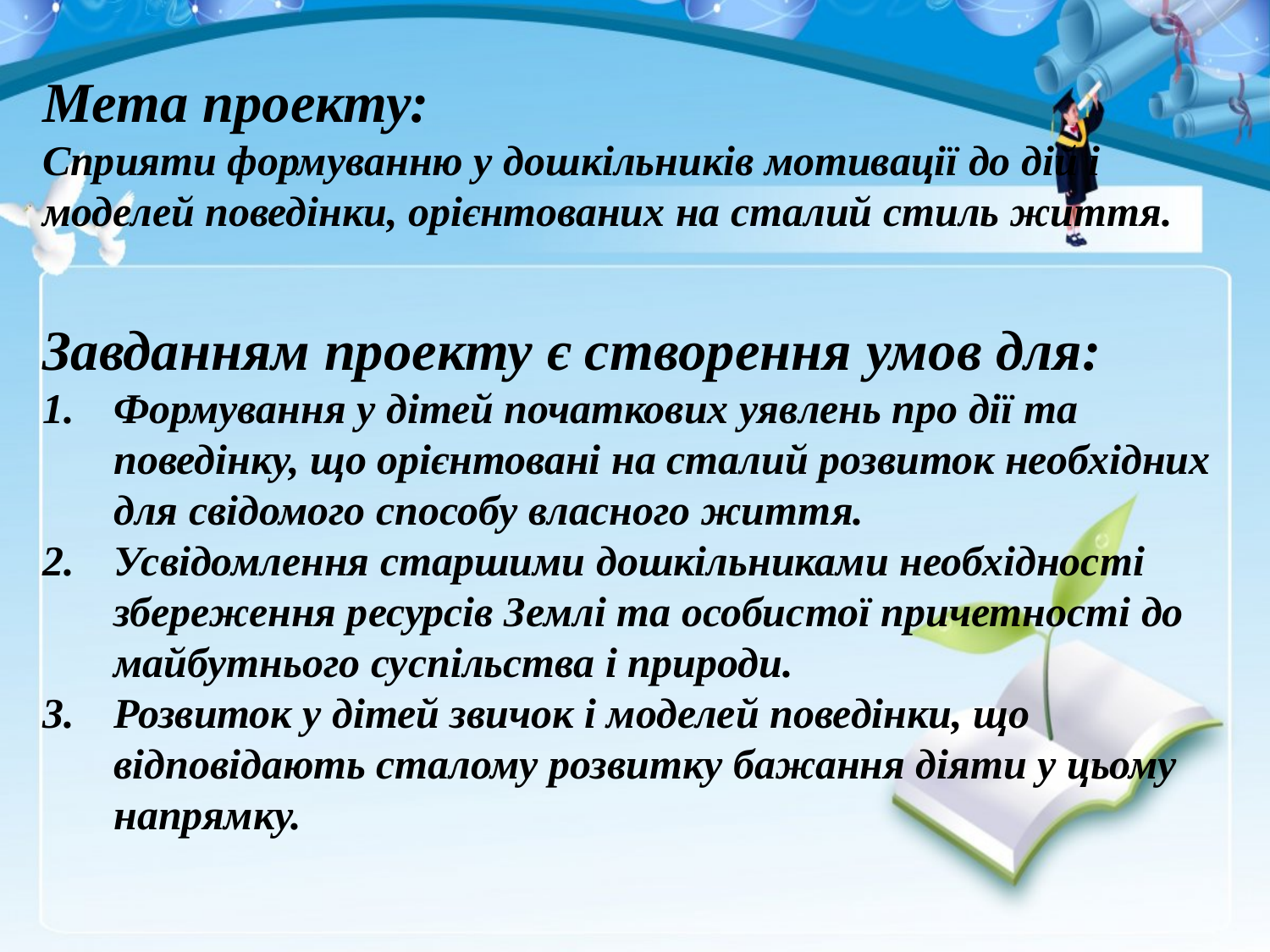

Мета проекту:
Сприяти формуванню у дошкільників мотивації до дій і моделей поведінки, орієнтованих на сталий стиль життя.
Завданням проекту є створення умов для:
Формування у дітей початкових уявлень про дії та поведінку, що орієнтовані на сталий розвиток необхідних для свідомого способу власного життя.
Усвідомлення старшими дошкільниками необхідності збереження ресурсів Землі та особистої причетності до майбутнього суспільства і природи.
Розвиток у дітей звичок і моделей поведінки, що відповідають сталому розвитку бажання діяти у цьому напрямку.